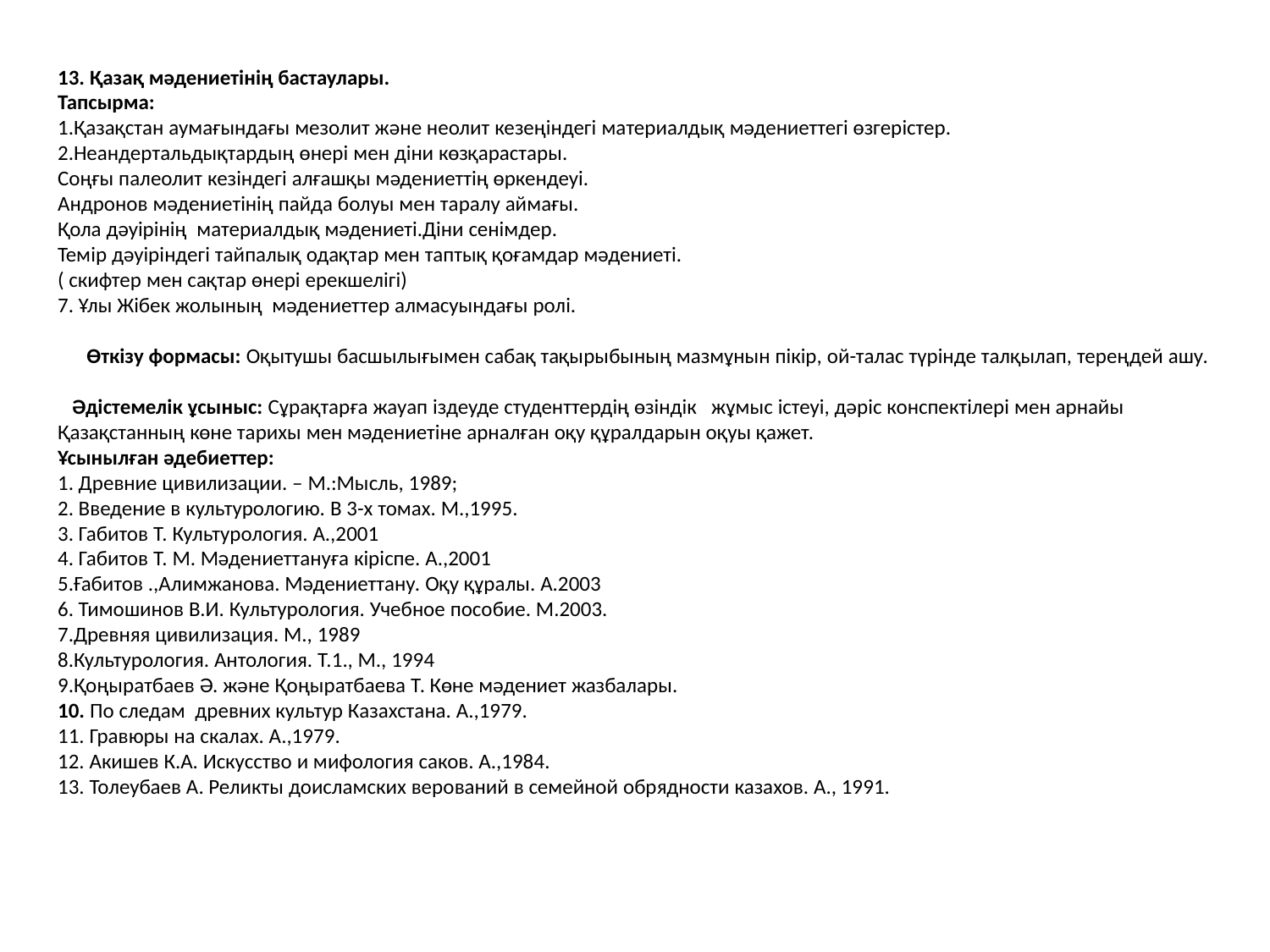

# 13. Қазақ мәдениетінің бастаулары. Тапсырма: 1.Қазақстан аумағындағы мезолит және неолит кезеңіндегі материалдық мәдениеттегі өзгерістер. 2.Неандертальдықтардың өнері мен діни көзқарастары. Соңғы палеолит кезіндегі алғашқы мәдениеттің өркендеуі. Андронов мәдениетінің пайда болуы мен таралу аймағы. Қола дәуірінің  материалдық мәдениеті.Діни сенімдер. Темір дәуіріндегі тайпалық одақтар мен таптық қоғамдар мәдениеті. ( скифтер мен сақтар өнері ерекшелігі) 7. Ұлы Жібек жолының  мәдениеттер алмасуындағы ролі.   Өткізу формасы: Оқытушы басшылығымен сабақ тақырыбының мазмұнын пікір, ой-талас түрінде талқылап, тереңдей ашу.   Әдістемелік ұсыныс: Сұрақтарға жауап іздеуде студенттердің өзіндік   жұмыс істеуі, дәріс конспектілері мен арнайы Қазақстанның көне тарихы мен мәдениетіне арналған оқу құралдарын оқуы қажет. Ұсынылған әдебиеттер: 1. Древние цивилизации. – М.:Мысль, 1989; 2. Введение в культурологию. В 3-х томах. М.,1995. 3. Габитов Т. Культурология. А.,2001 4. Габитов Т. М. Мәдениеттануға кіріспе. А.,2001 5.Ғабитов .,Алимжанова. Мәдениеттану. Оқу құралы. А.2003 6. Тимошинов В.И. Культурология. Учебное пособие. М.2003. 7.Древняя цивилизация. М., 1989 8.Культурология. Антология. Т.1., М., 1994 9.Қоңыратбаев Ә. және Қоңыратбаева Т. Көне мәдениет жазбалары. 10. По следам  древних культур Казахстана. А.,1979. 11. Гравюры на скалах. А.,1979. 12. Акишев К.А. Искусство и мифология саков. А.,1984. 13. Толеубаев А. Реликты доисламских верований в семейной обрядности казахов. А., 1991.